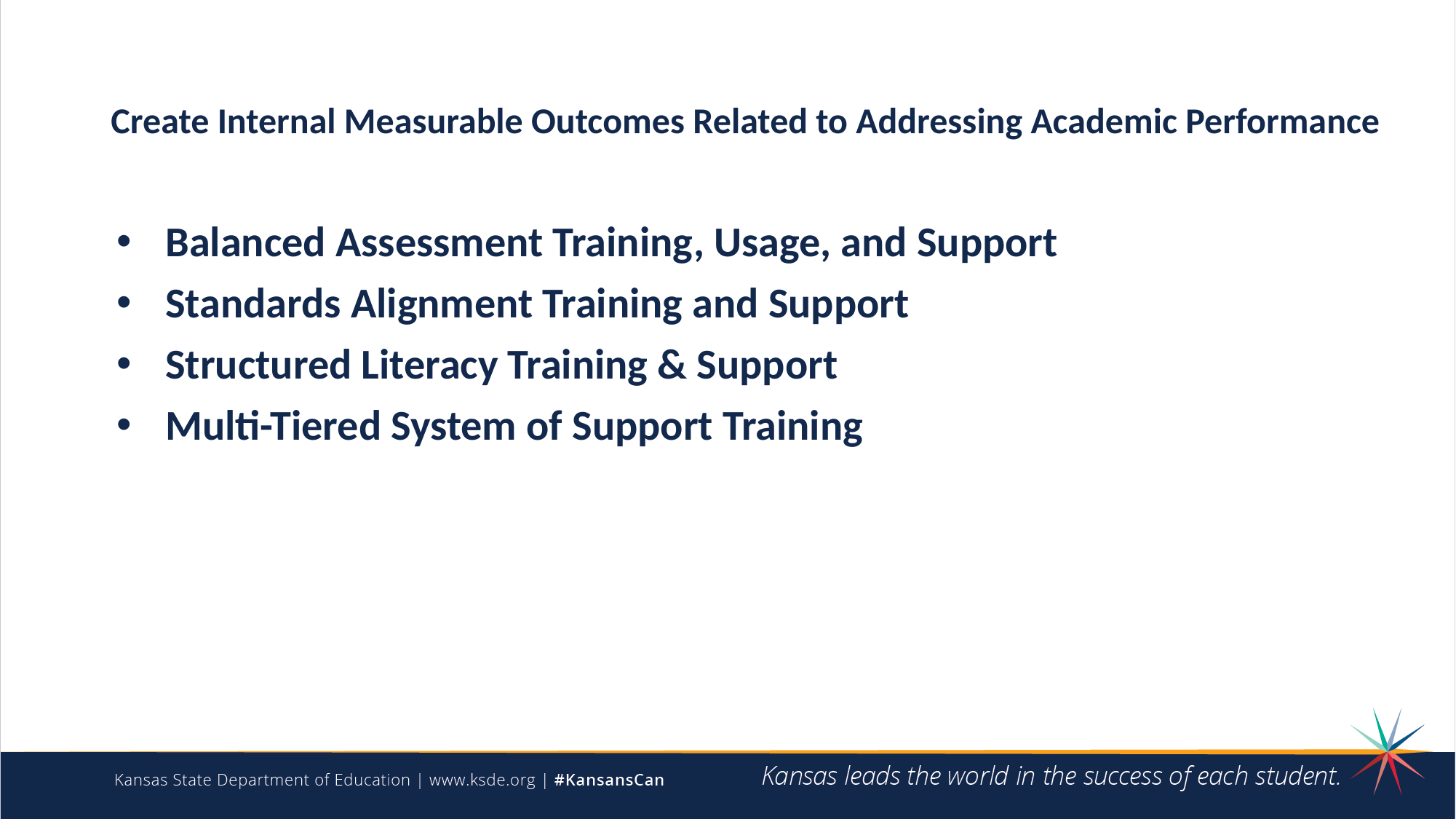

# Create Internal Measurable Outcomes Related to Addressing Academic Performance
Balanced Assessment Training, Usage, and Support
Standards Alignment Training and Support
Structured Literacy Training & Support
Multi-Tiered System of Support Training